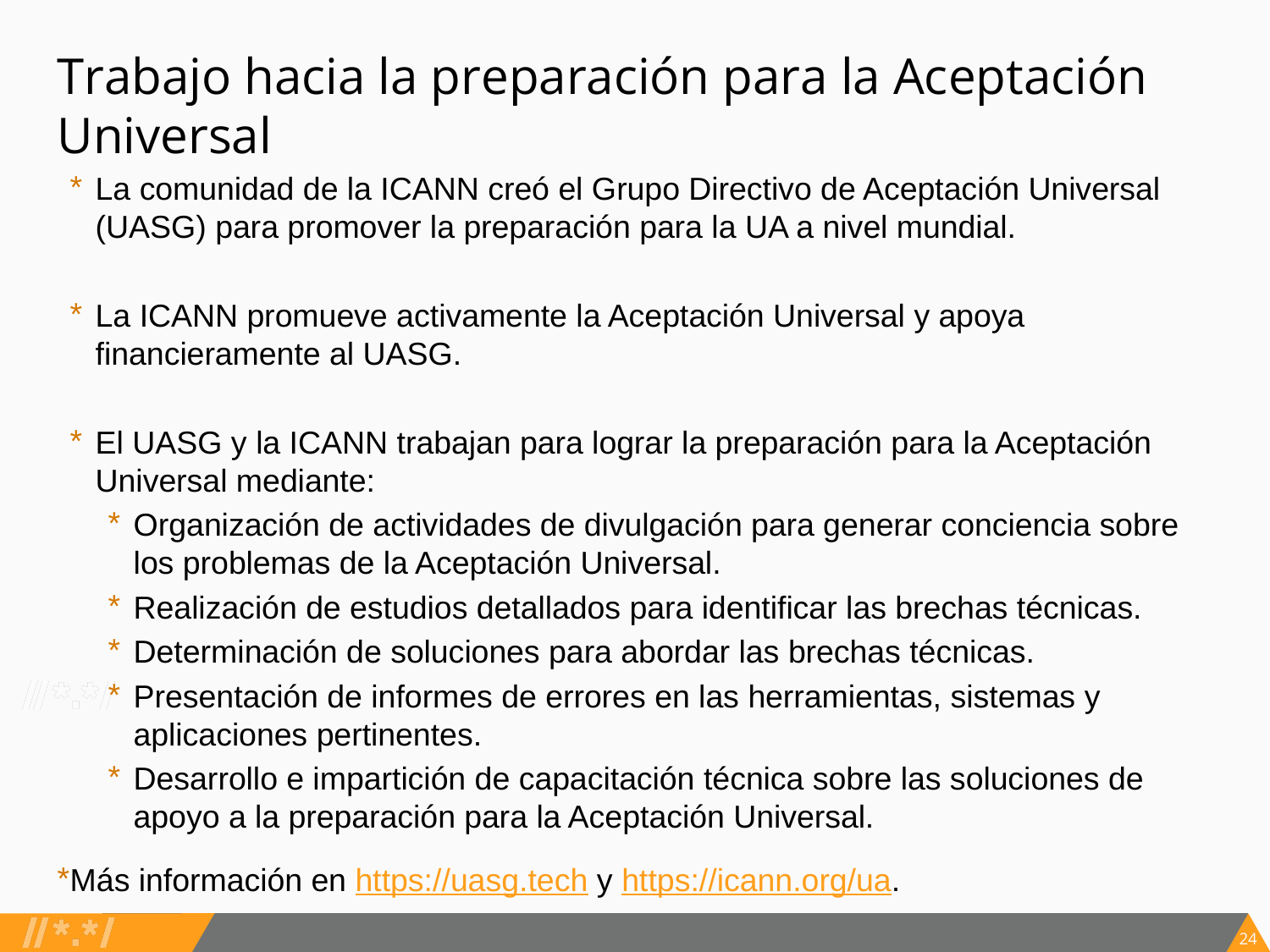

# Trabajo hacia la preparación para la Aceptación Universal
La comunidad de la ICANN creó el Grupo Directivo de Aceptación Universal (UASG) para promover la preparación para la UA a nivel mundial.

La ICANN promueve activamente la Aceptación Universal y apoya financieramente al UASG.

El UASG y la ICANN trabajan para lograr la preparación para la Aceptación Universal mediante:
Organización de actividades de divulgación para generar conciencia sobre los problemas de la Aceptación Universal.
Realización de estudios detallados para identificar las brechas técnicas.
Determinación de soluciones para abordar las brechas técnicas.
Presentación de informes de errores en las herramientas, sistemas y aplicaciones pertinentes.
Desarrollo e impartición de capacitación técnica sobre las soluciones de apoyo a la preparación para la Aceptación Universal.

Más información en https://uasg.tech y https://icann.org/ua.